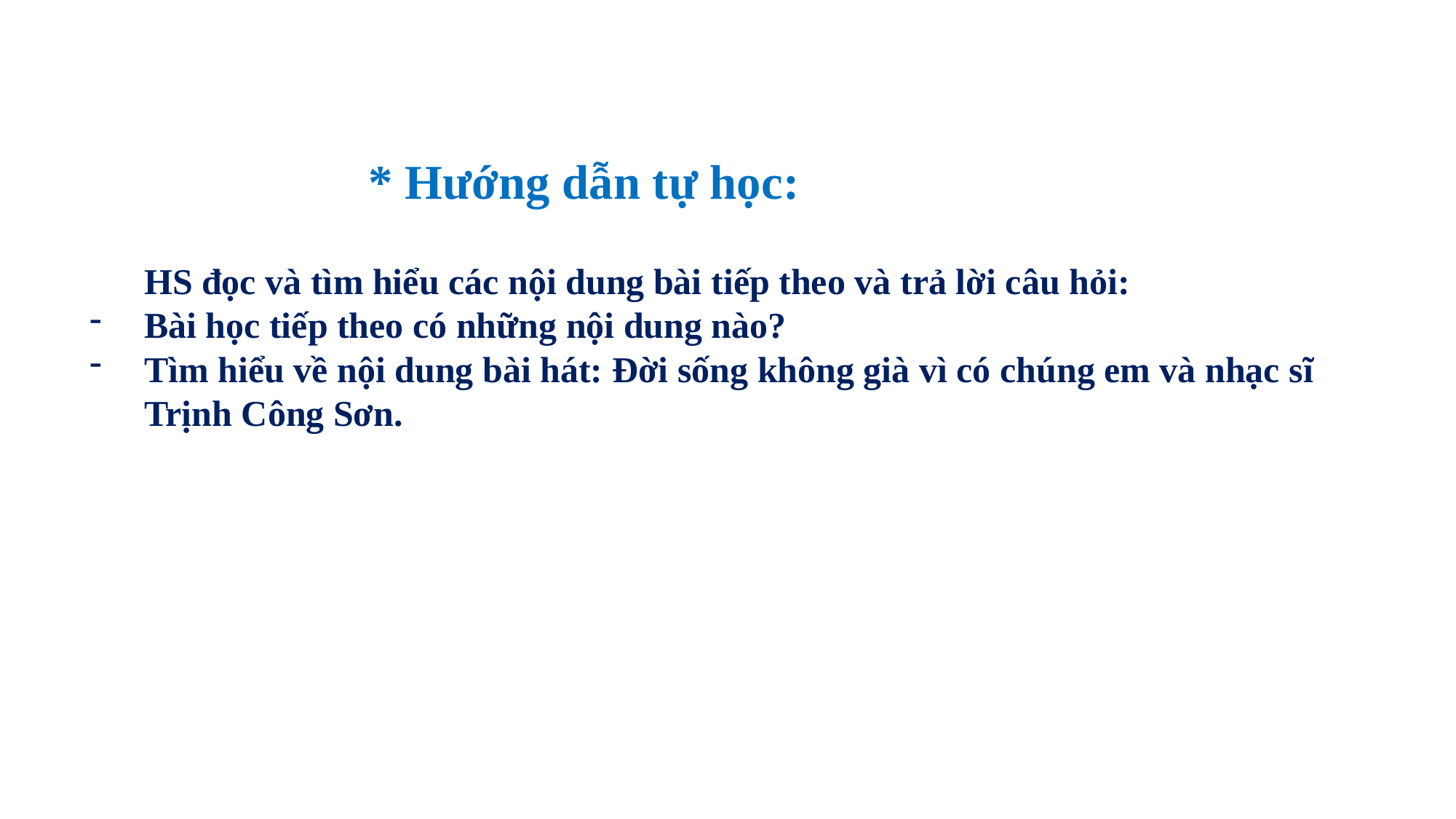

* Hướng dẫn tự học:
      HS đọc và tìm hiểu các nội dung bài tiếp theo và trả lời câu hỏi:
Bài học tiếp theo có những nội dung nào?
Tìm hiểu về nội dung bài hát: Đời sống không già vì có chúng em và nhạc sĩ Trịnh Công Sơn.